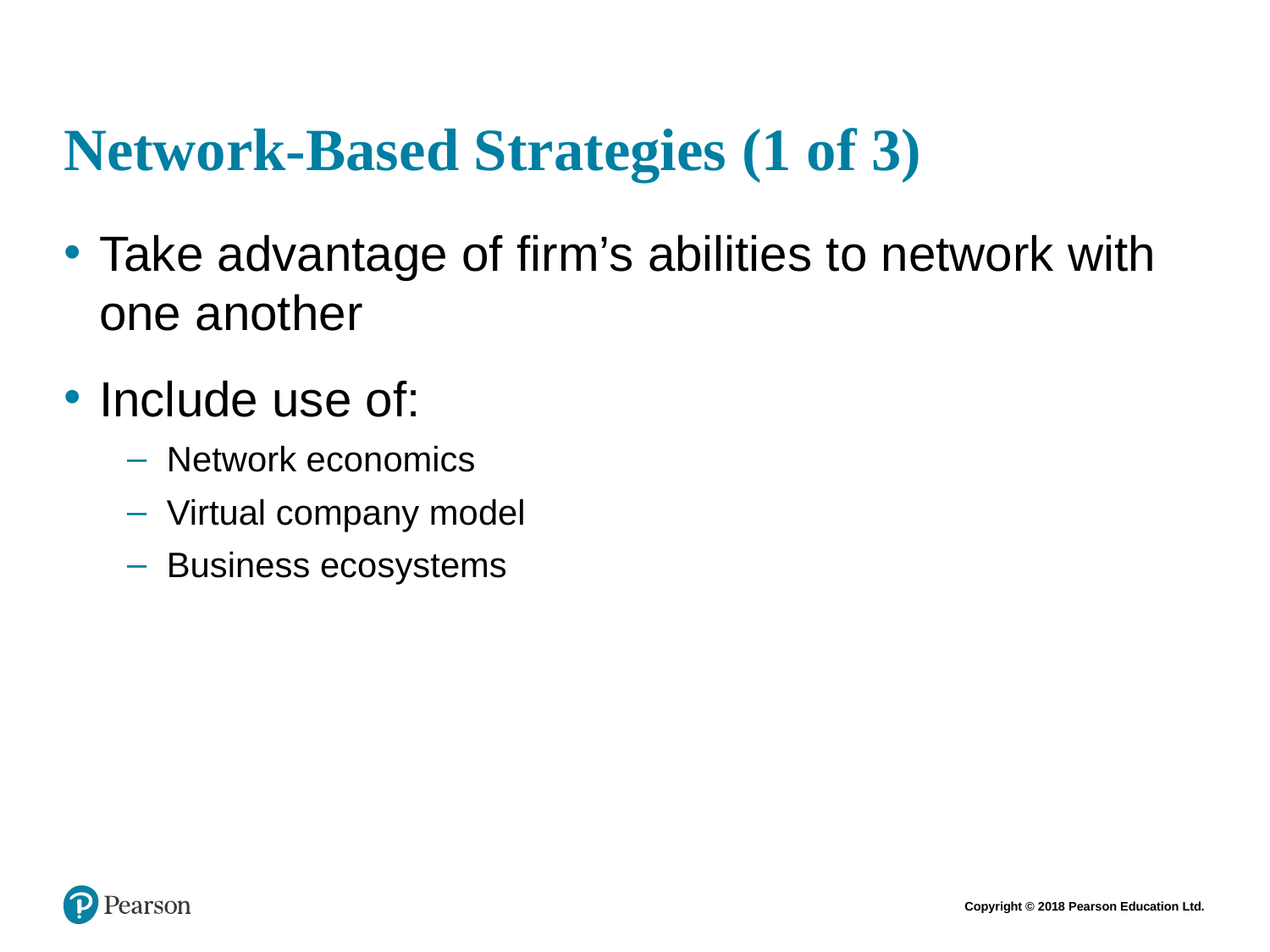

# Network-Based Strategies (1 of 3)
Take advantage of firm’s abilities to network with one another
Include use of:
Network economics
Virtual company model
Business ecosystems